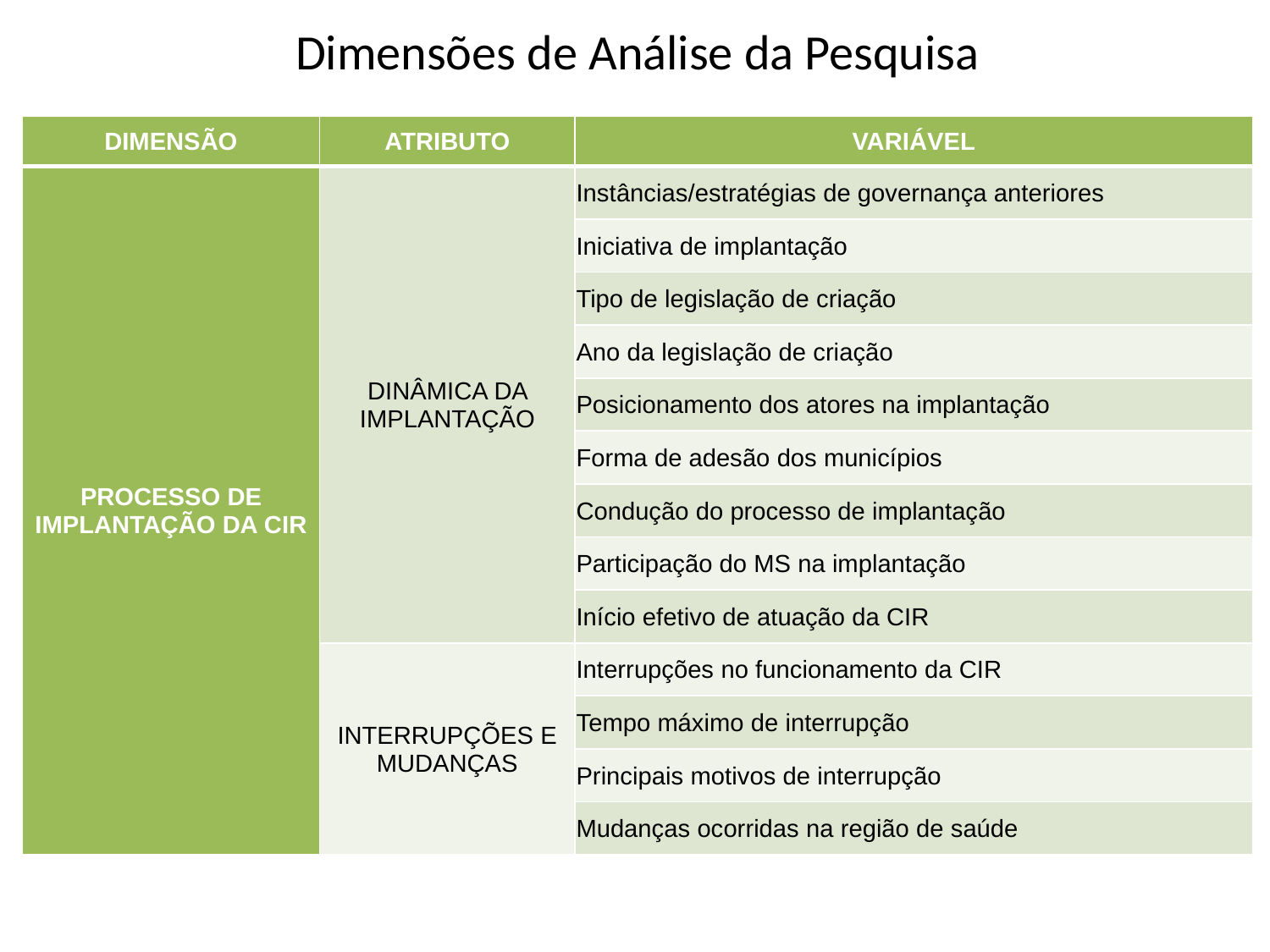

Dimensões de Análise da Pesquisa
| DIMENSÃO | ATRIBUTO | VARIÁVEL |
| --- | --- | --- |
| PROCESSO DE IMPLANTAÇÃO DA CIR | DINÂMICA DA IMPLANTAÇÃO | Instâncias/estratégias de governança anteriores |
|  |  | Iniciativa de implantação |
|  |  | Tipo de legislação de criação |
|  |  | Ano da legislação de criação |
|  |  | Posicionamento dos atores na implantação |
|  |  | Forma de adesão dos municípios |
|  |  | Condução do processo de implantação |
|  |  | Participação do MS na implantação |
|  |  | Início efetivo de atuação da CIR |
|  | INTERRUPÇÕES E MUDANÇAS | Interrupções no funcionamento da CIR |
|  |  | Tempo máximo de interrupção |
|  |  | Principais motivos de interrupção |
|  |  | Mudanças ocorridas na região de saúde |